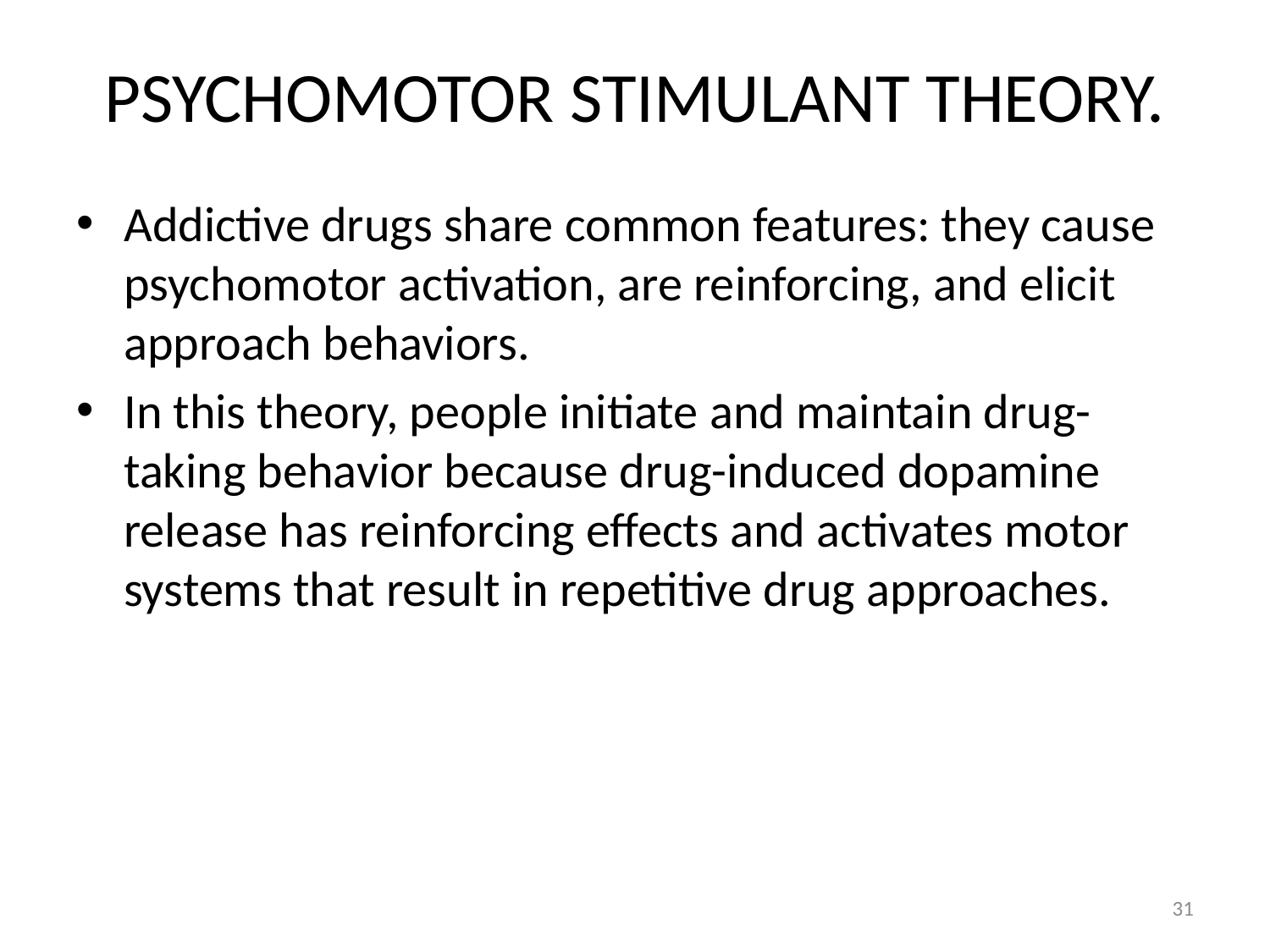

# PSYCHOMOTOR STIMULANT THEORY.
Addictive drugs share common features: they cause psychomotor activation, are reinforcing, and elicit approach behaviors.
In this theory, people initiate and maintain drug-taking behavior because drug-induced dopamine release has reinforcing effects and activates motor systems that result in repetitive drug approaches.

31